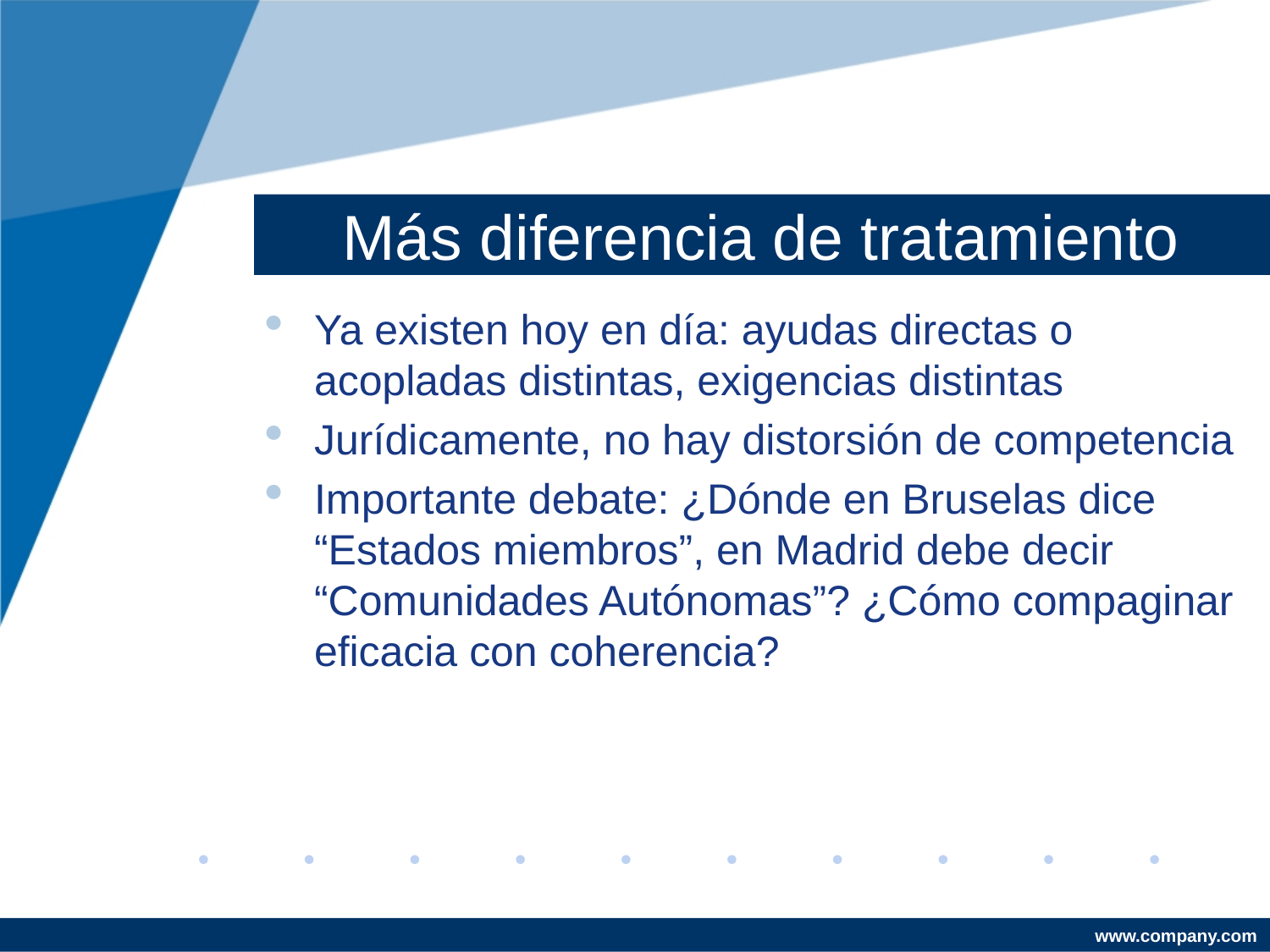

Más diferencia de tratamiento
Ya existen hoy en día: ayudas directas o acopladas distintas, exigencias distintas
Jurídicamente, no hay distorsión de competencia
Importante debate: ¿Dónde en Bruselas dice “Estados miembros”, en Madrid debe decir “Comunidades Autónomas”? ¿Cómo compaginar eficacia con coherencia?